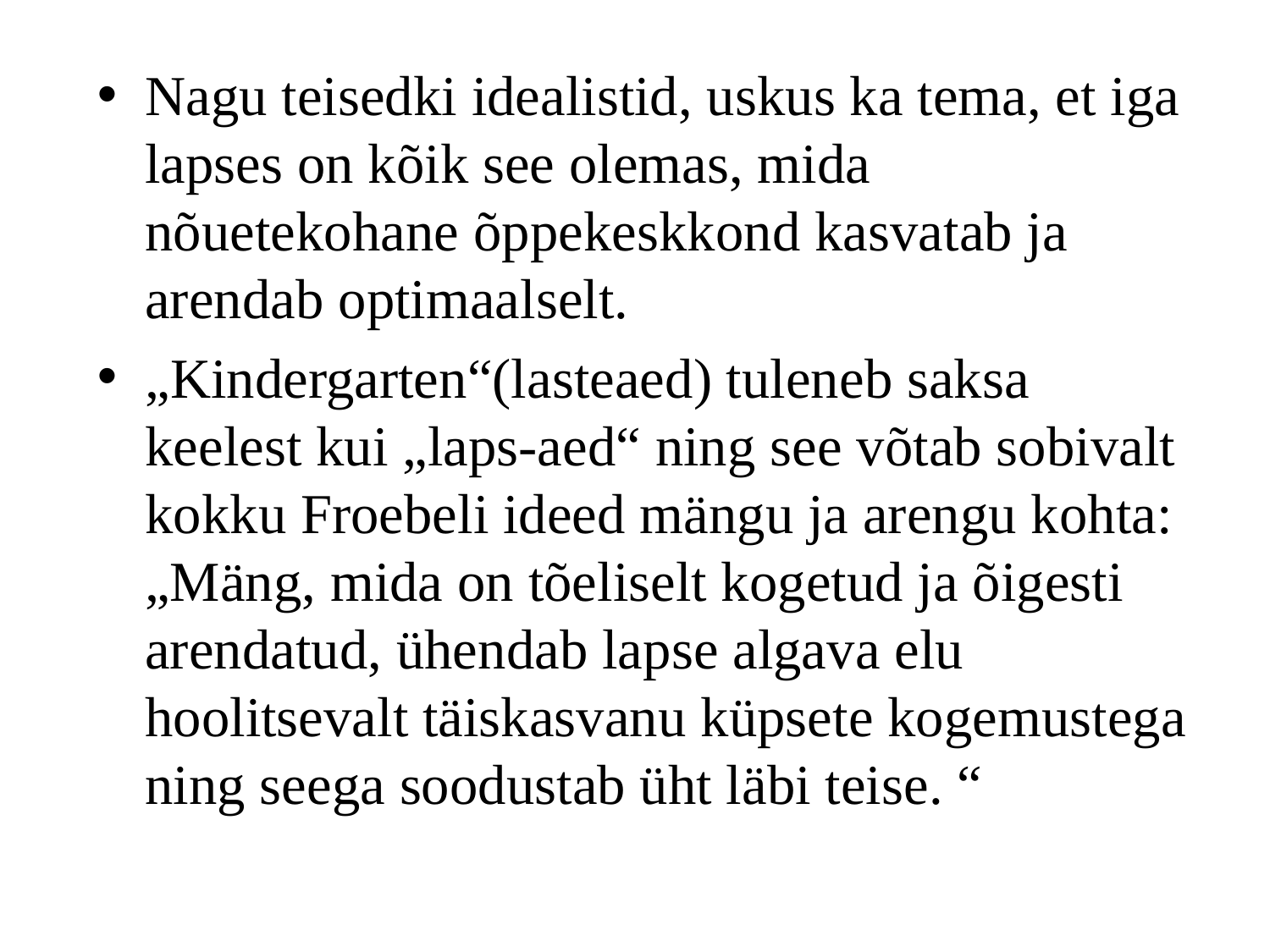

Nagu teisedki idealistid, uskus ka tema, et iga lapses on kõik see olemas, mida nõuetekohane õppekeskkond kasvatab ja arendab optimaalselt.
„Kindergarten“(lasteaed) tuleneb saksa keelest kui „laps-aed“ ning see võtab sobivalt kokku Froebeli ideed mängu ja arengu kohta: „Mäng, mida on tõeliselt kogetud ja õigesti arendatud, ühendab lapse algava elu hoolitsevalt täiskasvanu küpsete kogemustega ning seega soodustab üht läbi teise. “